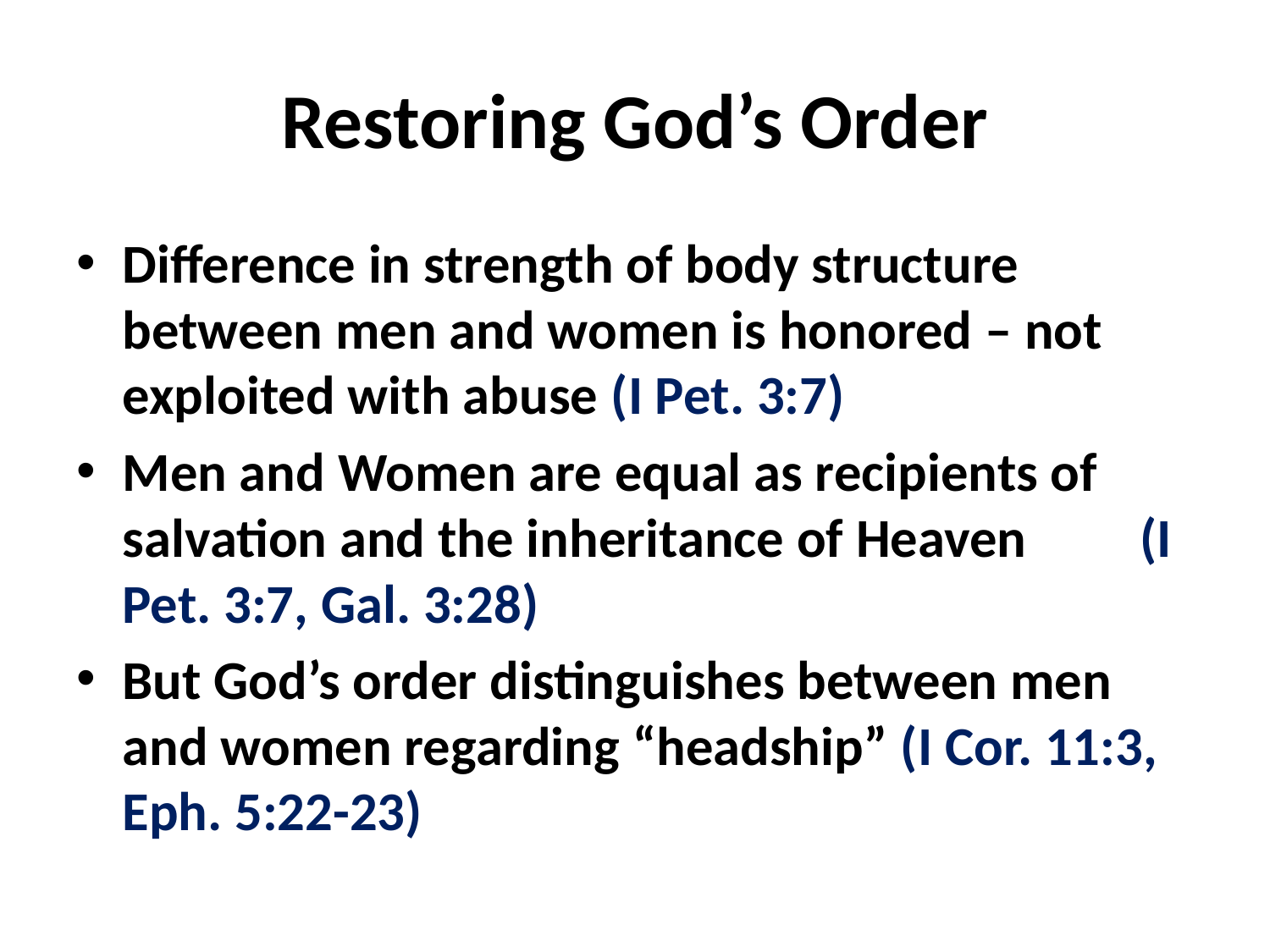

# Restoring God’s Order
Difference in strength of body structure between men and women is honored – not exploited with abuse (I Pet. 3:7)
Men and Women are equal as recipients of salvation and the inheritance of Heaven         (I Pet. 3:7, Gal. 3:28)
But God’s order distinguishes between men and women regarding “headship” (I Cor. 11:3, Eph. 5:22-23)